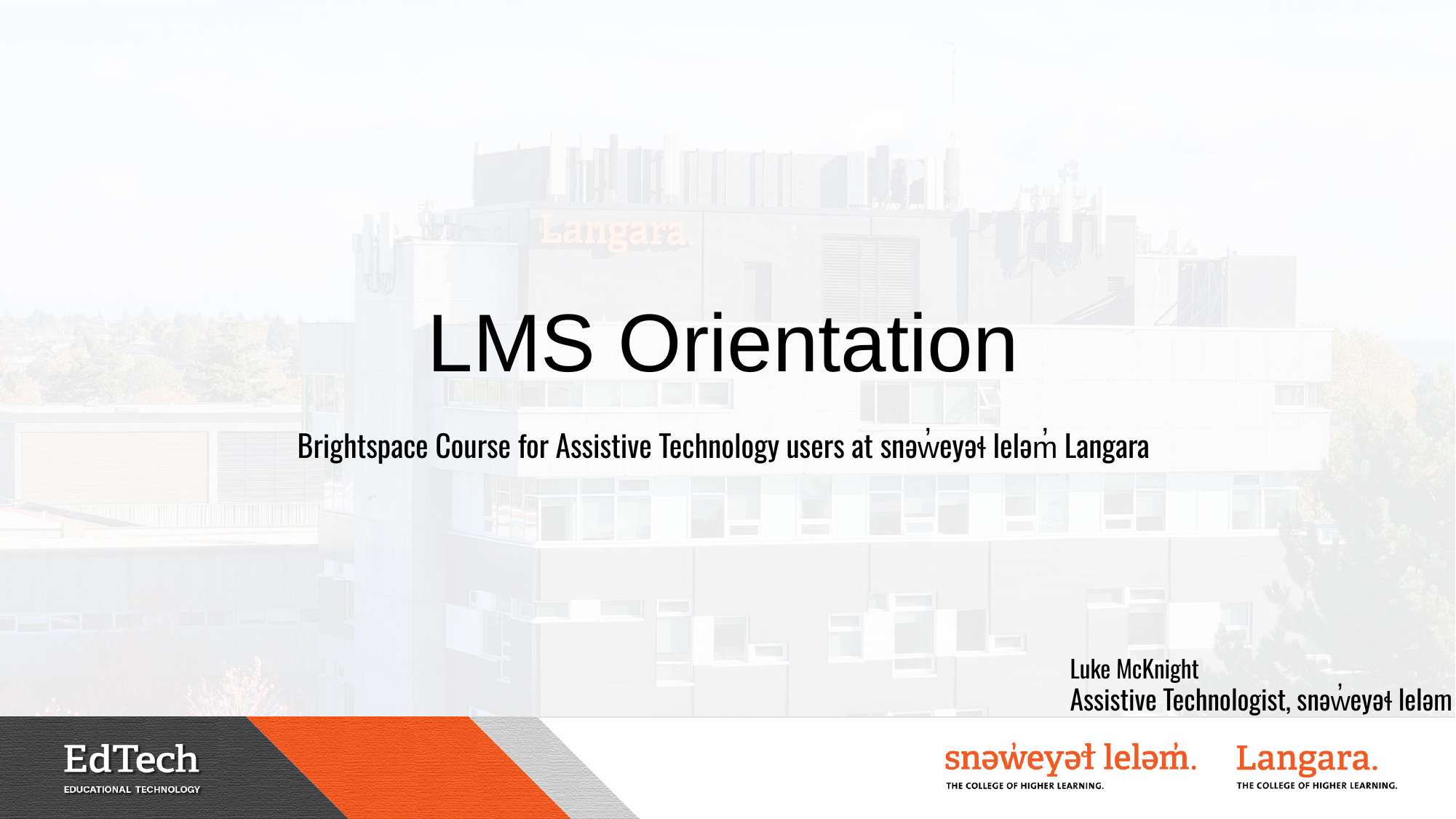

# LMS Orientation
Brightspace Course for Assistive Technology users at snəw̓eyəɬ leləm̓ Langara
Luke McKnight
Assistive Technologist, snəw̓eyəɬ leləm